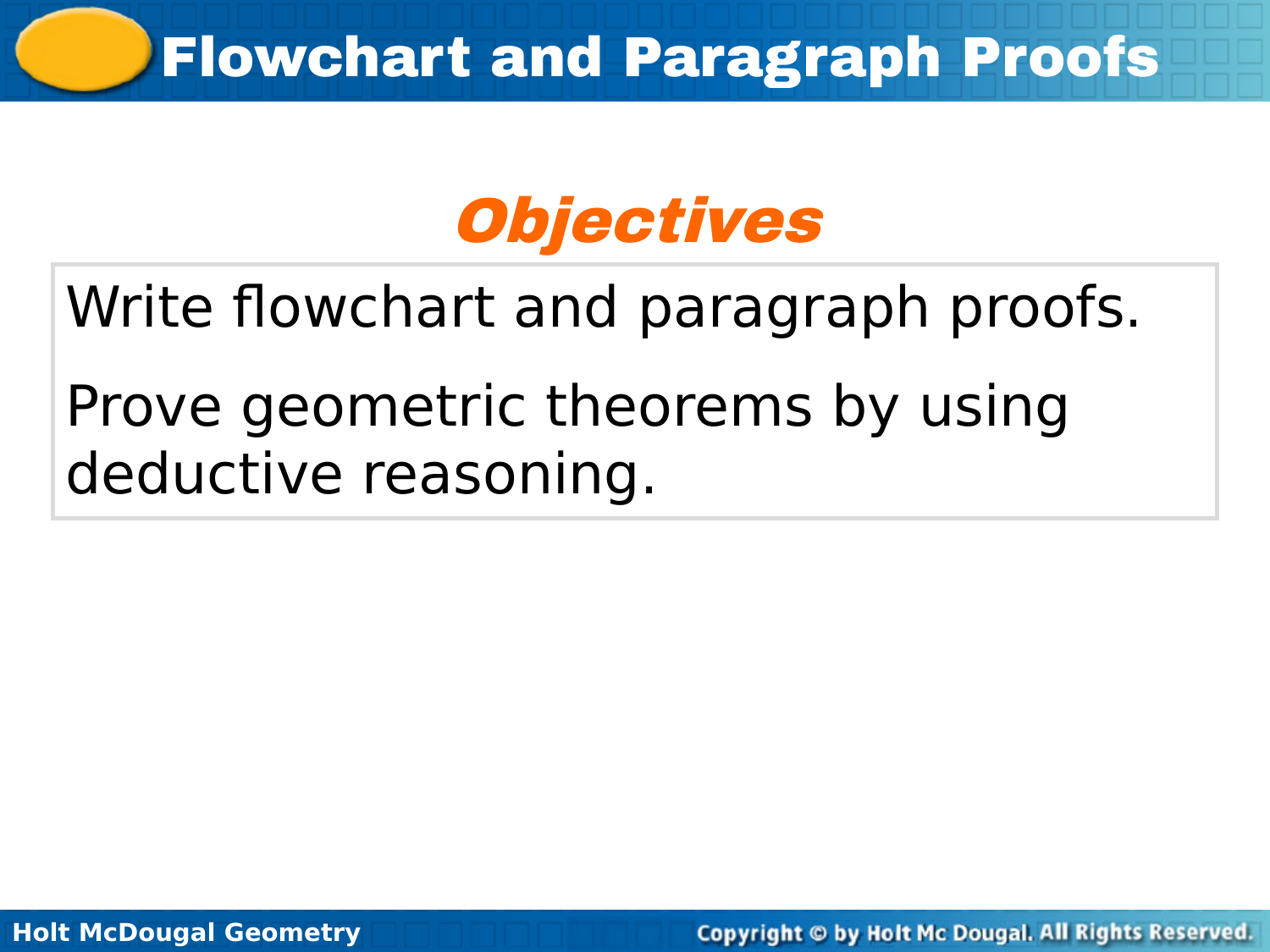

Objectives
Write flowchart and paragraph proofs.

Prove geometric theorems by using deductive reasoning.